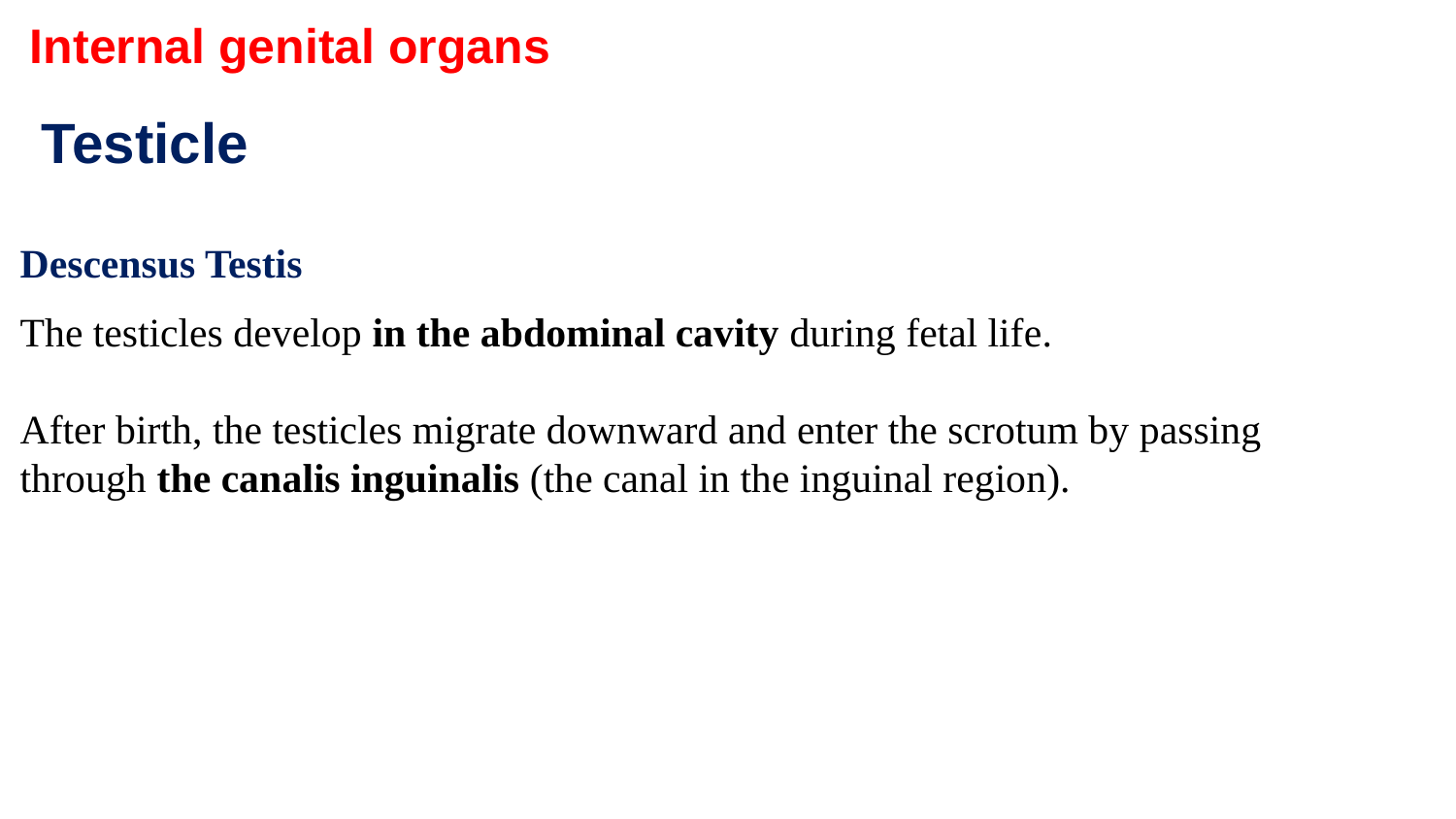

Internal genital organs
Testicle
Descensus Testis
The testicles develop in the abdominal cavity during fetal life.

After birth, the testicles migrate downward and enter the scrotum by passing through the canalis inguinalis (the canal in the inguinal region).